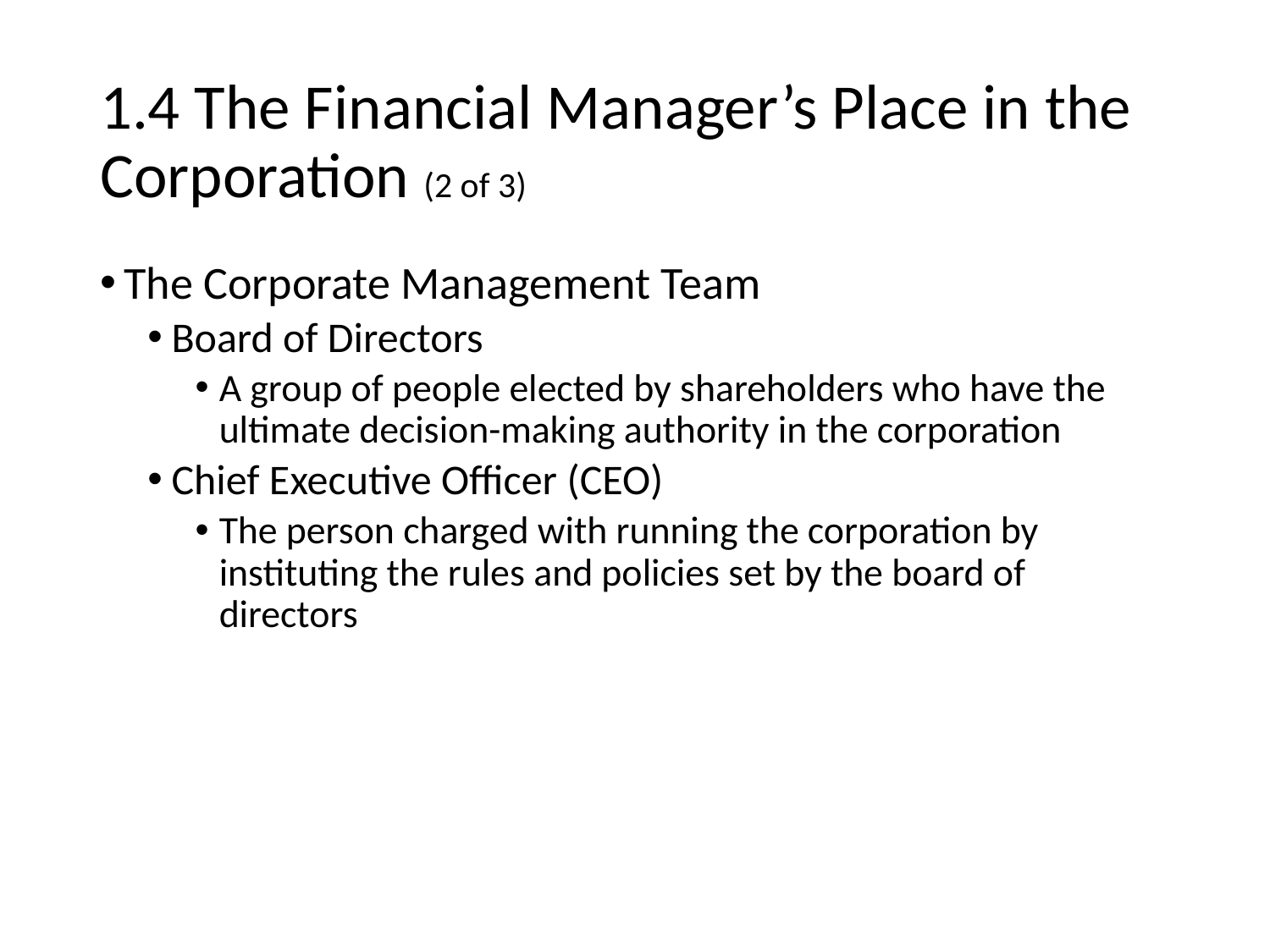

# 1.4 The Financial Manager’s Place in the Corporation (2 of 3)
The Corporate Management Team
Board of Directors
A group of people elected by shareholders who have the ultimate decision-making authority in the corporation
Chief Executive Officer (CEO)
The person charged with running the corporation by instituting the rules and policies set by the board of directors